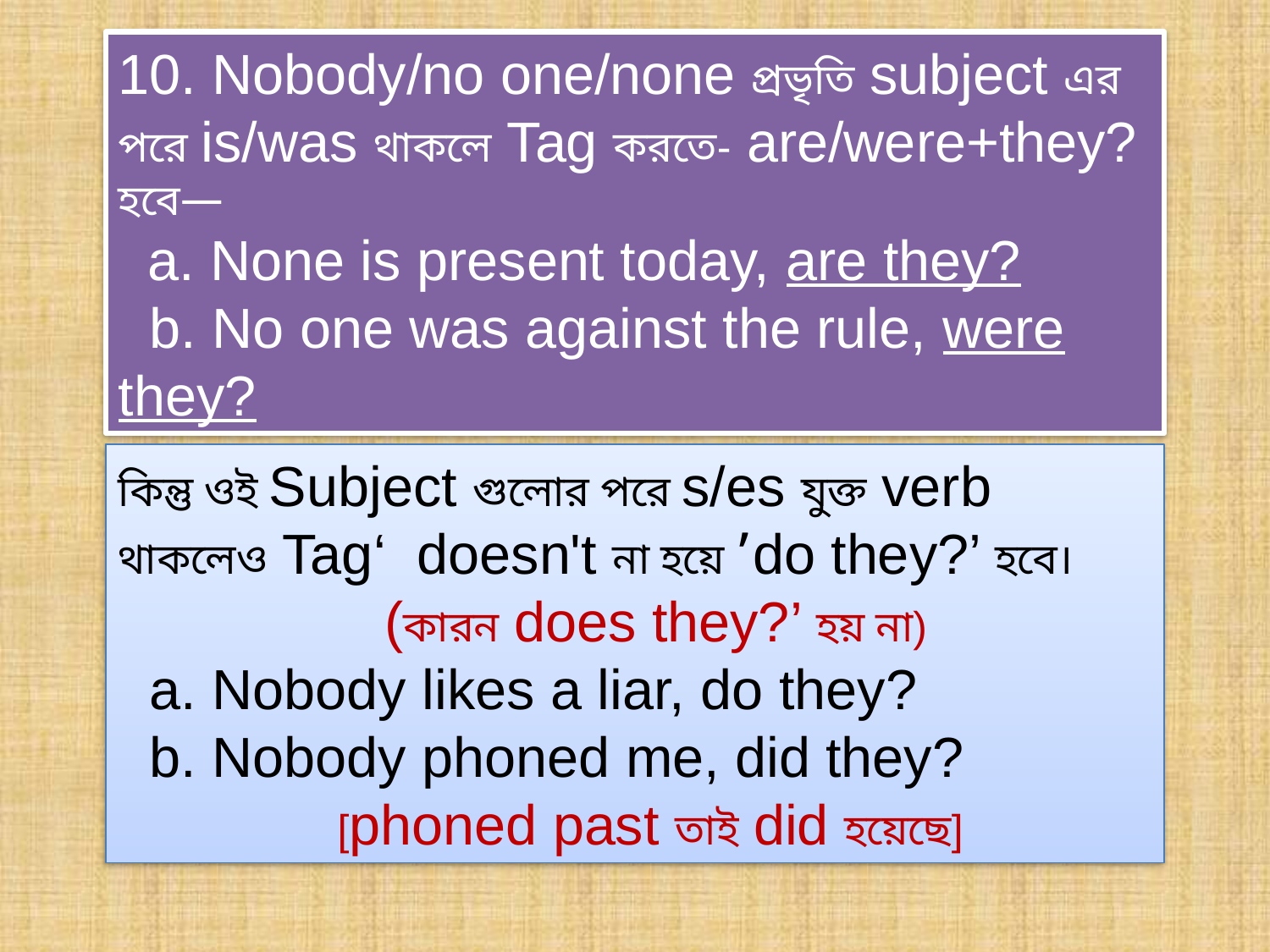

10. Nobody/no one/none প্রভৃতি subject এর পরে is/was থাকলে Tag করতে- are/were+they? হবে—
  a. None is present today, are they?
  b. No one was against the rule, were they?
কিন্তু ওই Subject গুলোর পরে s/es যুক্ত verb থাকলেও Tag‘  doesn't না হয়ে ’do they?’ হবে।
                 (কারন does they?’ হয় না)
  a. Nobody likes a liar, do they?
  b. Nobody phoned me, did they?
              [phoned past তাই did হয়েছে]